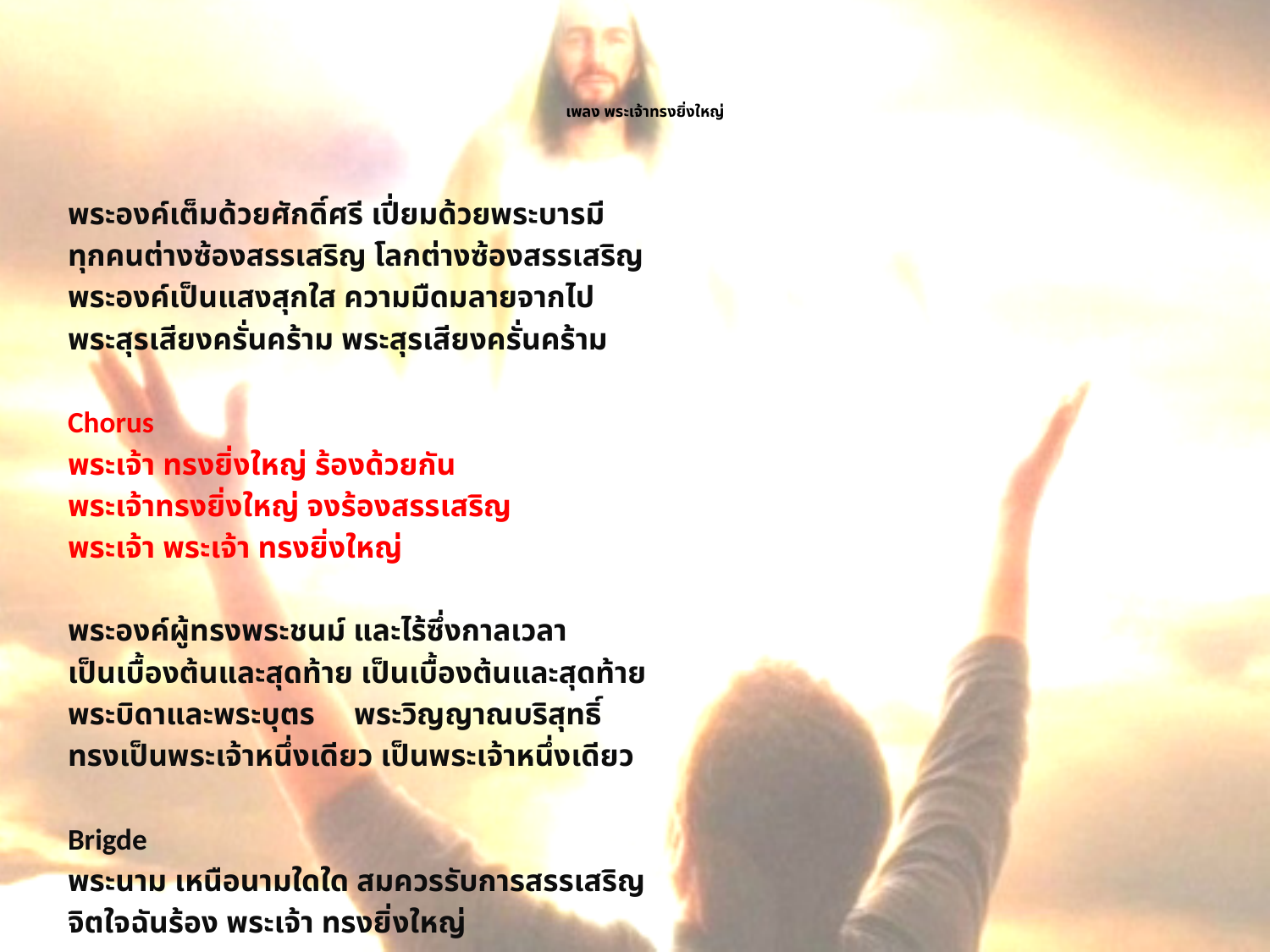

# เพลง พระเจ้าทรงยิ่งใหญ่
พระองค์เต็มด้วยศักดิ์ศรี เปี่ยมด้วยพระบารมี
ทุกคนต่างซ้องสรรเสริญ โลกต่างซ้องสรรเสริญ
พระองค์เป็นแสงสุกใส ความมืดมลายจากไป
พระสุรเสียงครั่นคร้าม พระสุรเสียงครั่นคร้าม

Chorus
พระเจ้า ทรงยิ่งใหญ่ ร้องด้วยกัน
พระเจ้าทรงยิ่งใหญ่ จงร้องสรรเสริญ
พระเจ้า พระเจ้า ทรงยิ่งใหญ่

พระองค์ผู้ทรงพระชนม์ และไร้ซึ่งกาลเวลา
เป็นเบื้องต้นและสุดท้าย เป็นเบื้องต้นและสุดท้าย
พระบิดาและพระบุตร     พระวิญญาณบริสุทธิ์
ทรงเป็นพระเจ้าหนึ่งเดียว เป็นพระเจ้าหนึ่งเดียว

Brigde
พระนาม เหนือนามใดใด สมควรรับการสรรเสริญ
จิตใจฉันร้อง พระเจ้า ทรงยิ่งใหญ่